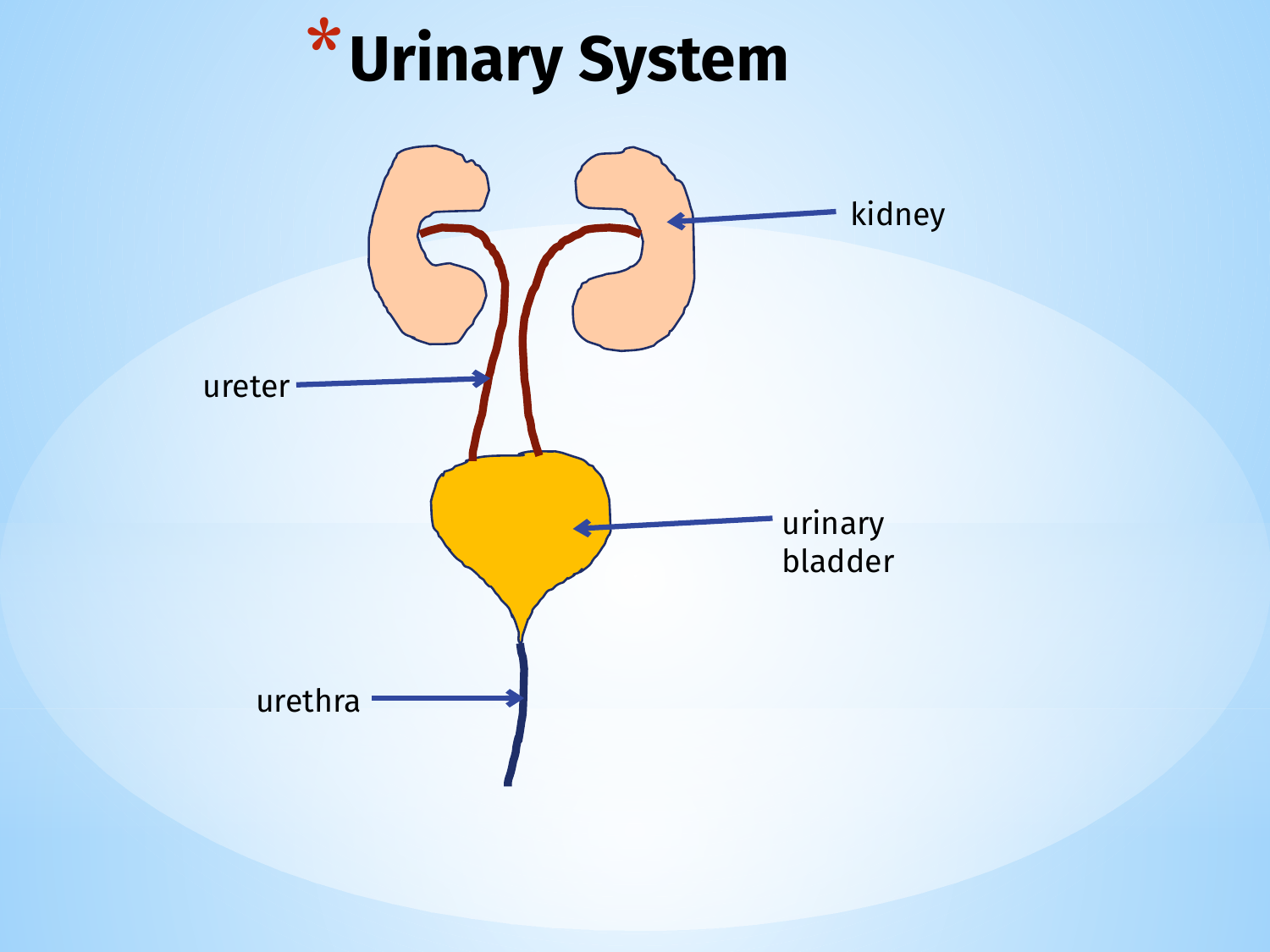

# Urinary System

kidney

ureter

urinary bladder

urethra